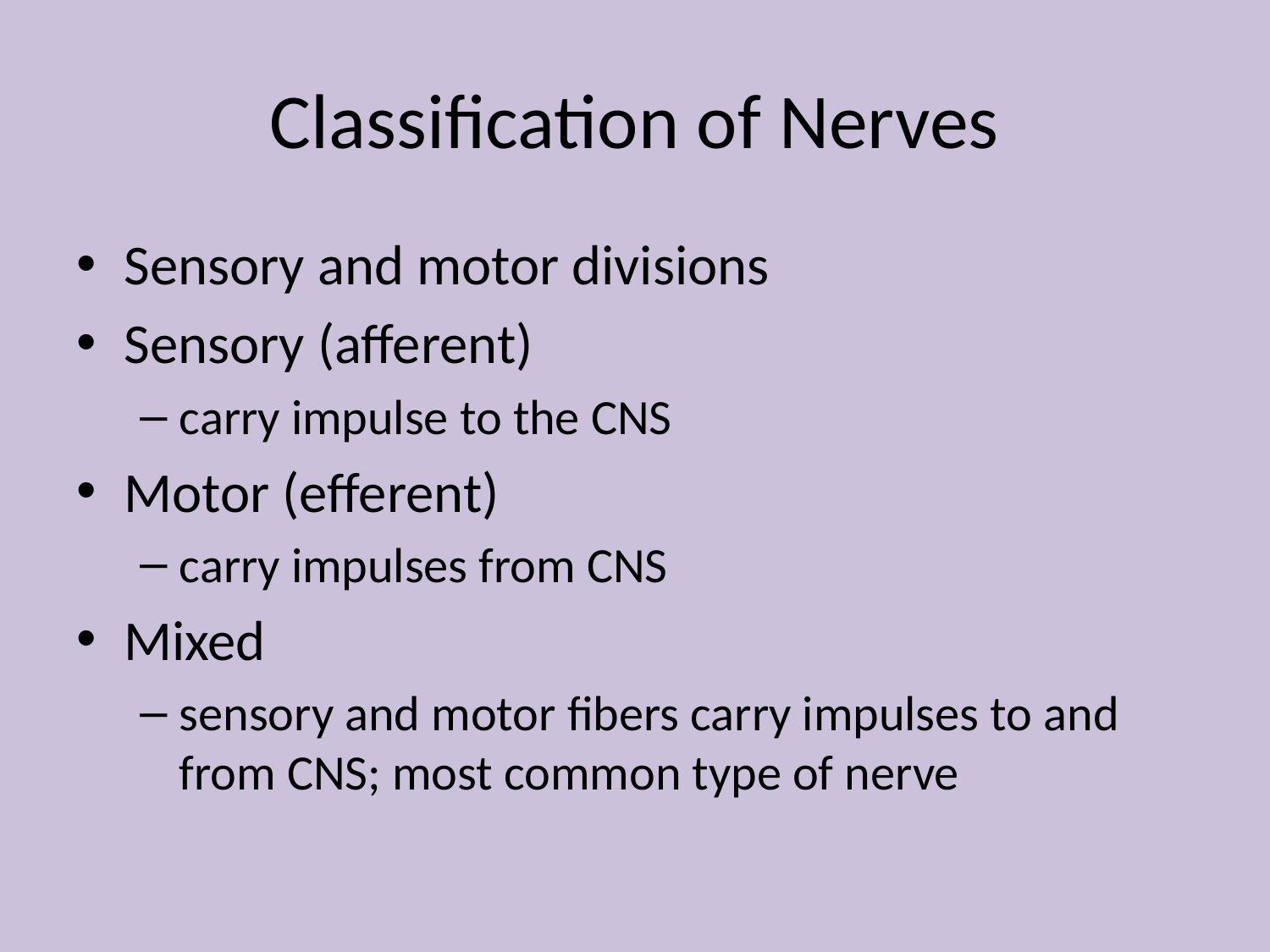

# Classification of Nerves
Sensory and motor divisions
Sensory (afferent)
carry impulse to the CNS
Motor (efferent)
carry impulses from CNS
Mixed
sensory and motor fibers carry impulses to and from CNS; most common type of nerve